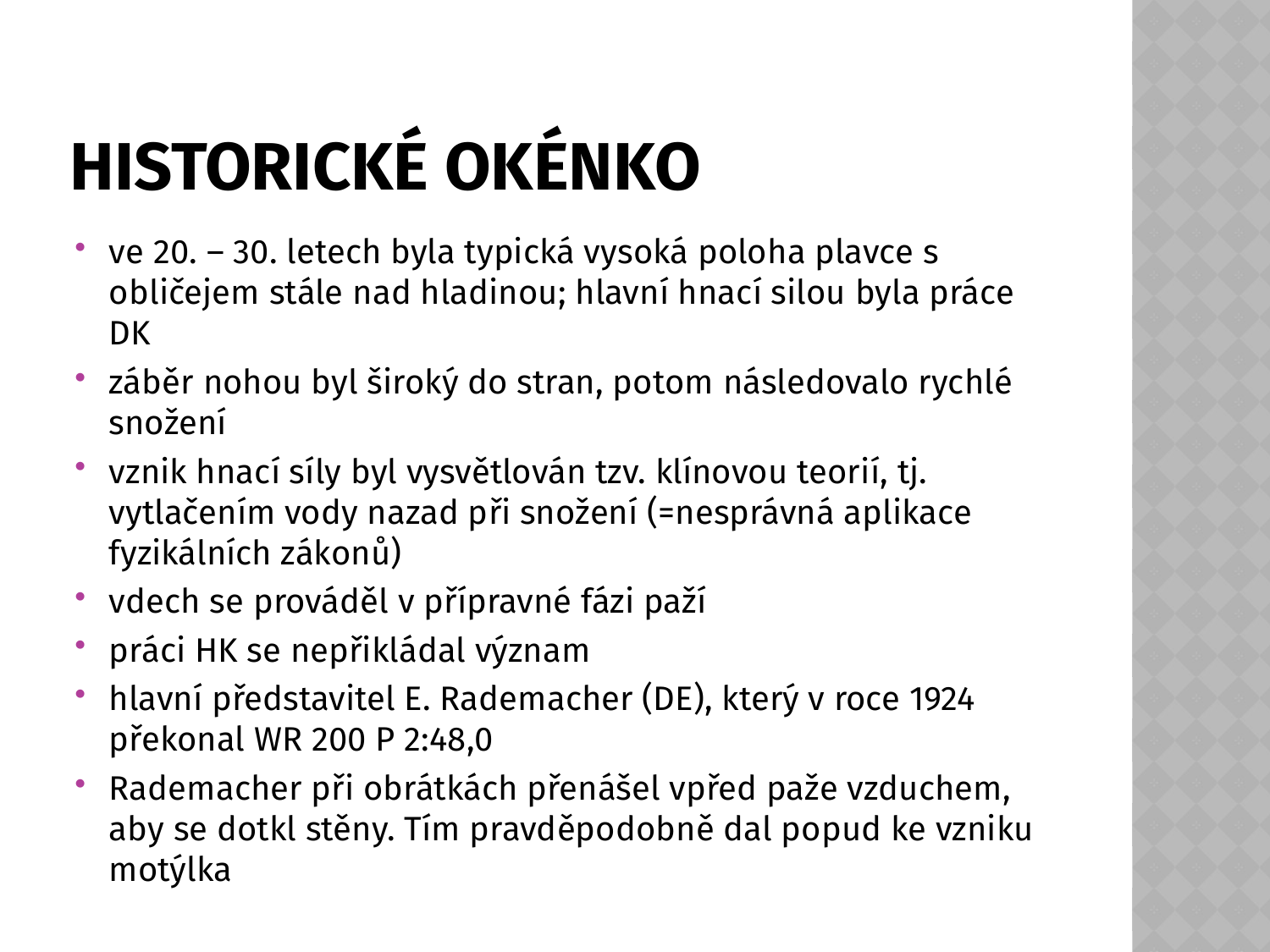

# historické okénko
ve 20. – 30. letech byla typická vysoká poloha plavce s obličejem stále nad hladinou; hlavní hnací silou byla práce DK
záběr nohou byl široký do stran, potom následovalo rychlé snožení
vznik hnací síly byl vysvětlován tzv. klínovou teorií, tj. vytlačením vody nazad při snožení (=nesprávná aplikace fyzikálních zákonů)
vdech se prováděl v přípravné fázi paží
práci HK se nepřikládal význam
hlavní představitel E. Rademacher (DE), který v roce 1924 překonal WR 200 P 2:48,0
Rademacher při obrátkách přenášel vpřed paže vzduchem, aby se dotkl stěny. Tím pravděpodobně dal popud ke vzniku motýlka